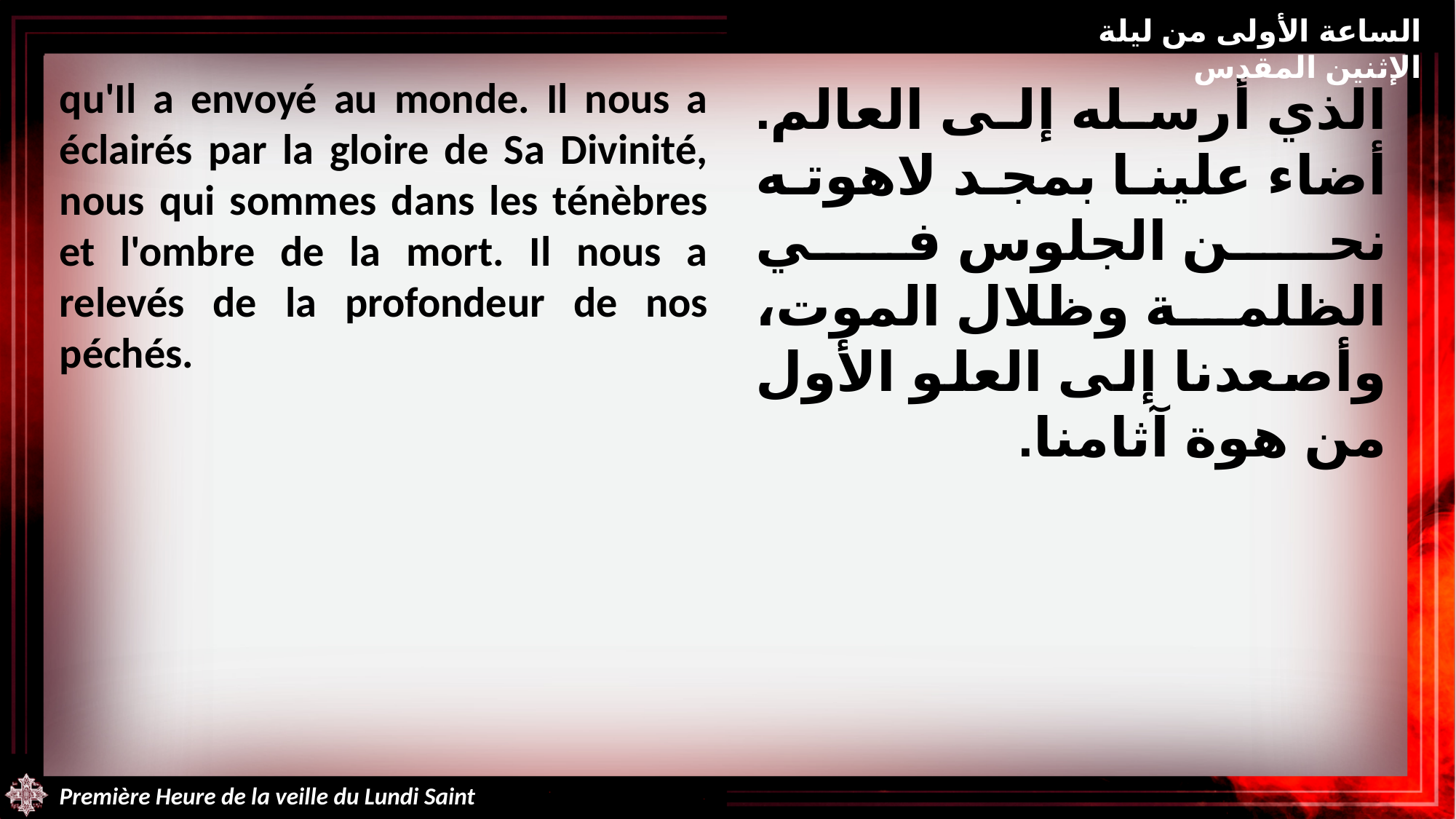

الساعة الأولى من ليلة الإثنين المقدس
qu'Il a envoyé au monde. Il nous a éclairés par la gloire de Sa Divinité, nous qui sommes dans les ténèbres et l'ombre de la mort. Il nous a relevés de la profondeur de nos péchés.
الذي أرسله إلى العالم. أضاء علينا بمجد لاهوته نحن الجلوس في الظلمة وظلال الموت، وأصعدنا إلى العلو الأول من هوة آثامنا.
Première Heure de la veille du Lundi Saint